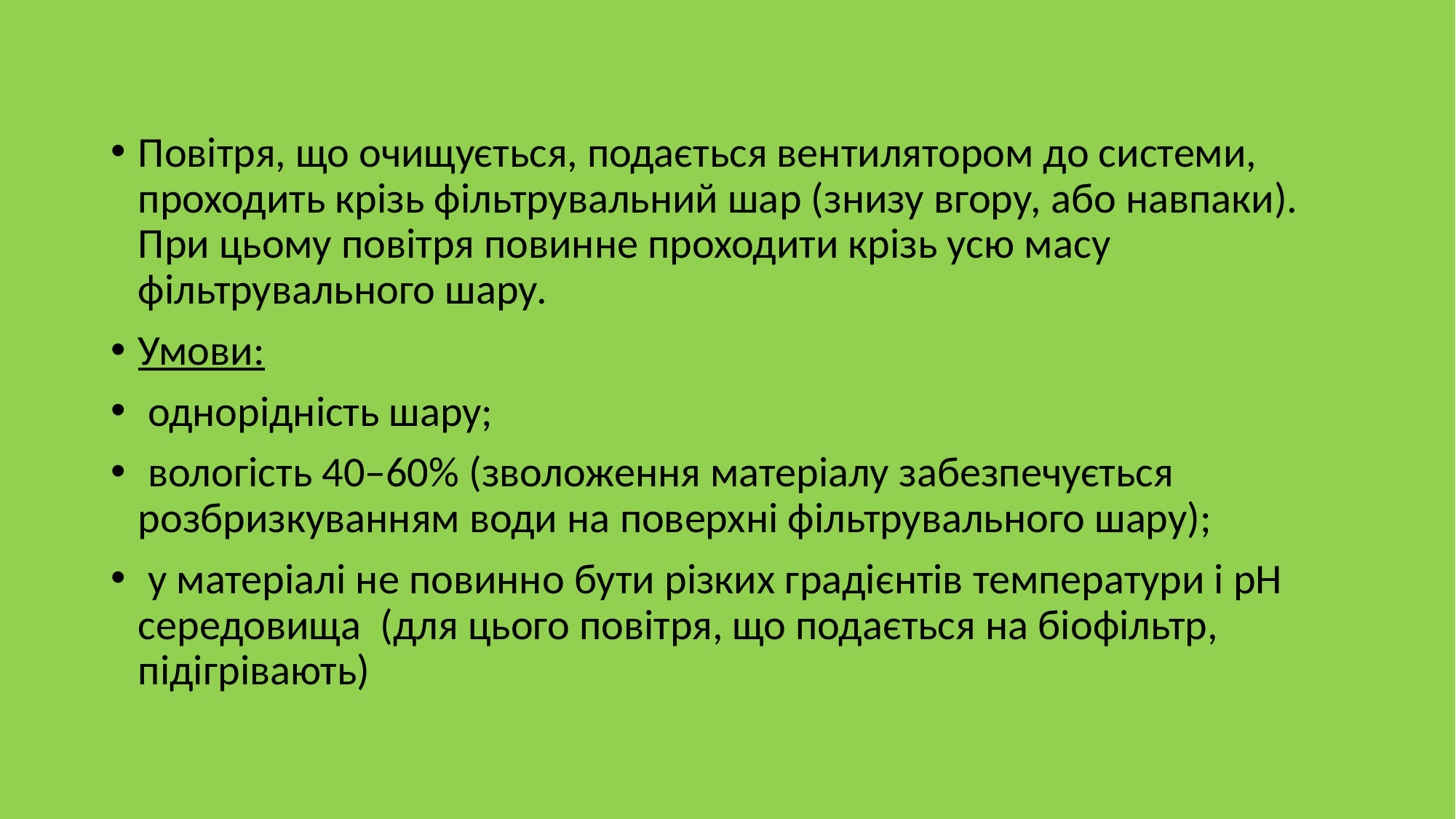

#
Повітря, що очищується, подається вентилятором до системи, проходить крізь фільтрувальний шар (знизу вгору, або навпаки). При цьому повітря повинне проходити крізь усю масу фільтрувального шару.
Умови:
 однорідність шару;
 вологість 40–60% (зволоження матеріалу забезпечується розбризкуванням води на поверхні фільтрувального шару);
 у матеріалі не повинно бути різких градієнтів температури і рН середовища  (для цього повітря, що подається на біофільтр, підігрівають)